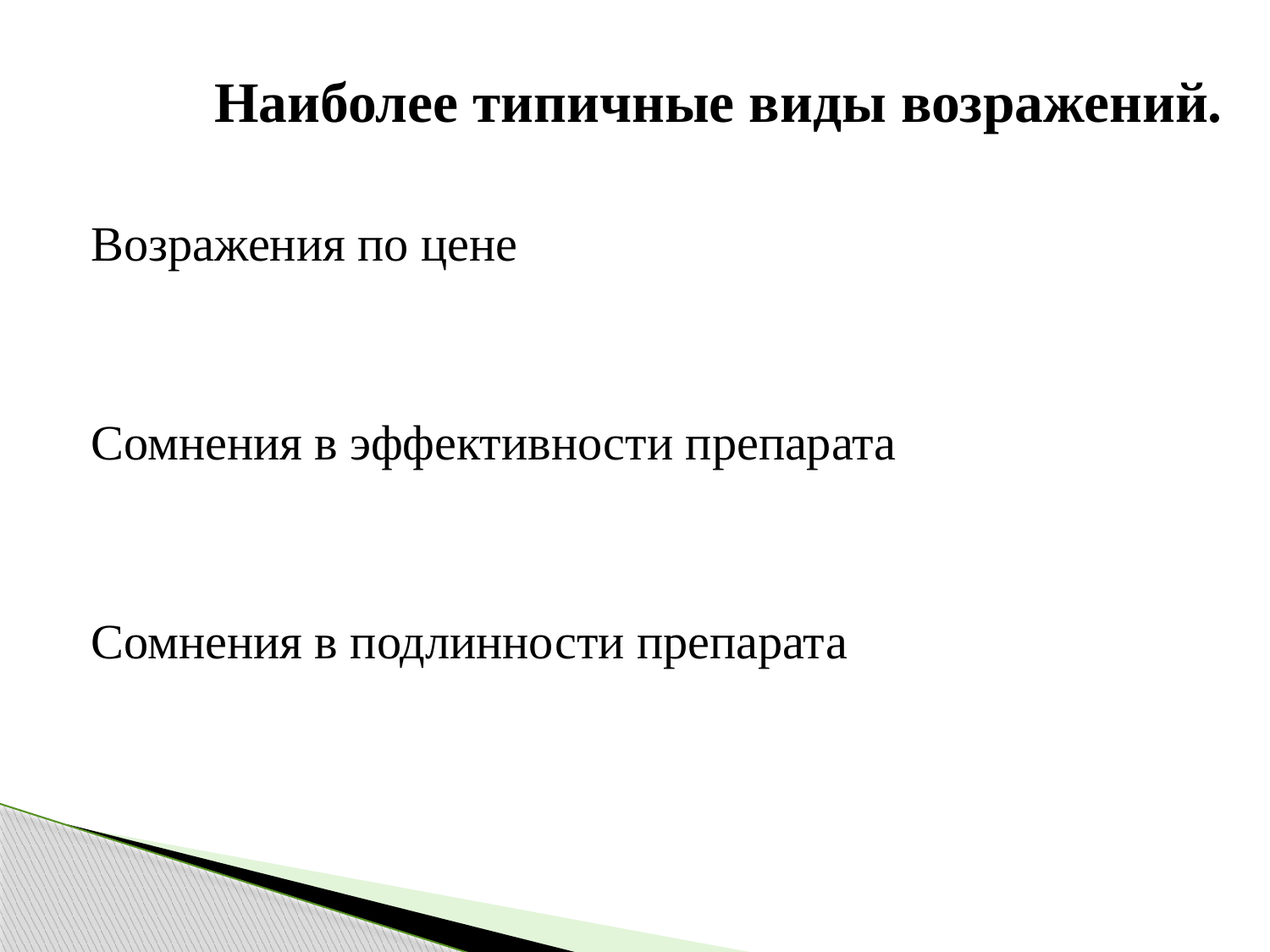

# Наиболее типичные виды возражений.
Возражения по цене

Сомнения в эффективности препарата

Сомнения в подлинности препарата